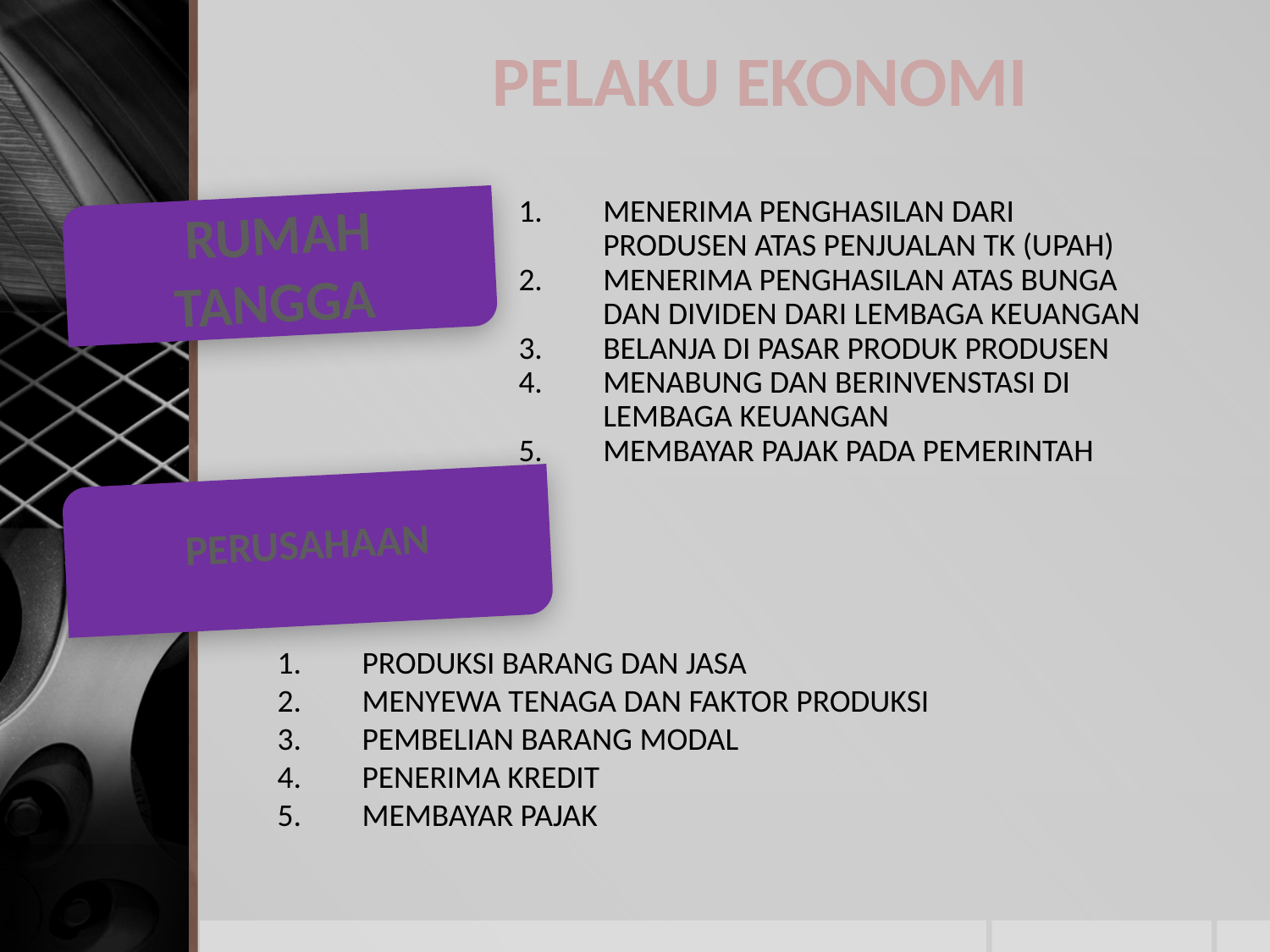

PELAKU EKONOMI
MENERIMA PENGHASILAN DARI PRODUSEN ATAS PENJUALAN TK (UPAH)
MENERIMA PENGHASILAN ATAS BUNGA DAN DIVIDEN DARI LEMBAGA KEUANGAN
BELANJA DI PASAR PRODUK PRODUSEN
MENABUNG DAN BERINVENSTASI DI LEMBAGA KEUANGAN
MEMBAYAR PAJAK PADA PEMERINTAH
RUMAH TANGGA

PERUSAHAAN

PRODUKSI BARANG DAN JASA
MENYEWA TENAGA DAN FAKTOR PRODUKSI
PEMBELIAN BARANG MODAL
PENERIMA KREDIT
MEMBAYAR PAJAK